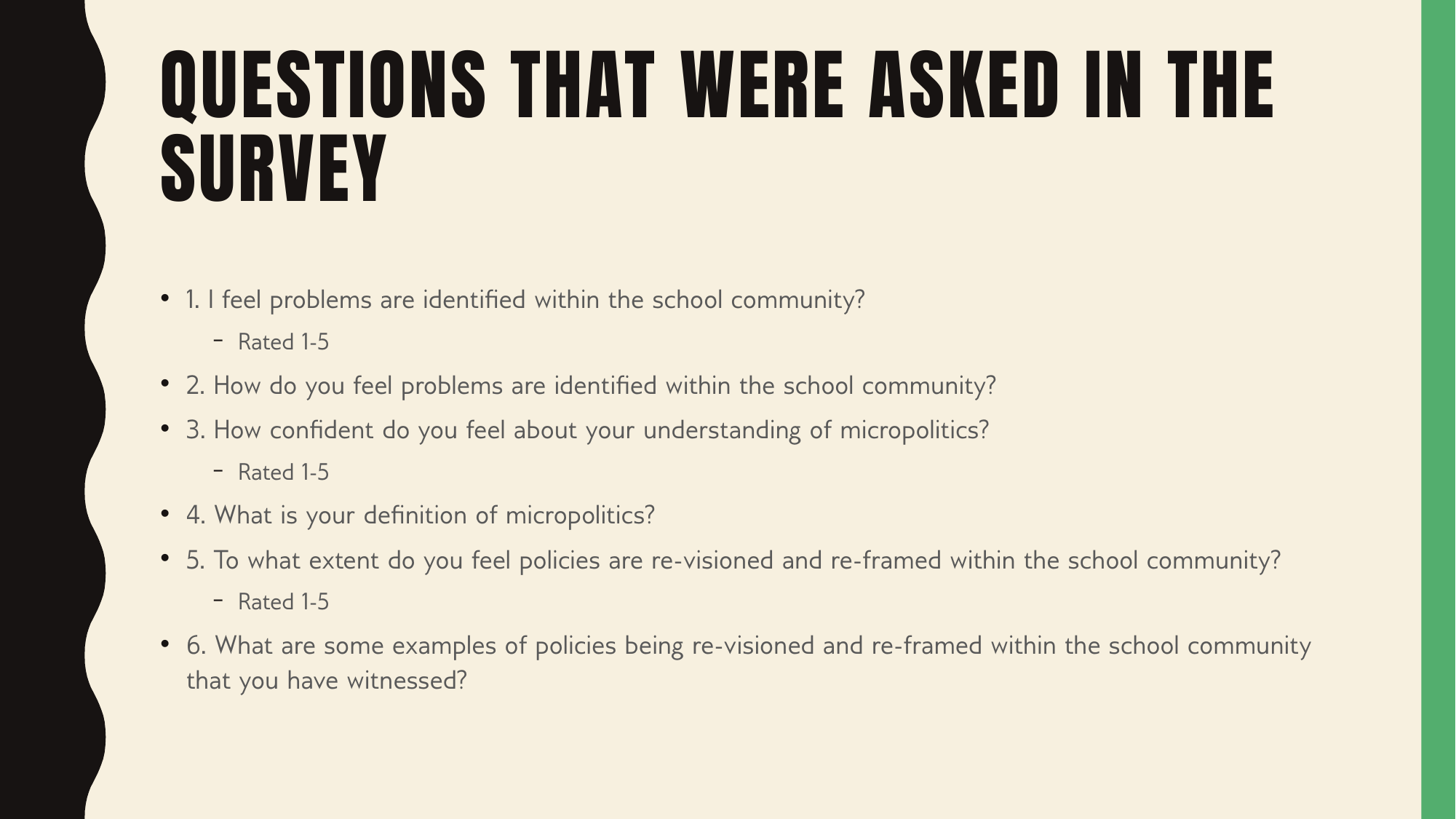

# Questions that were asked in the survey
1. I feel problems are identified within the school community?
Rated 1-5
2. How do you feel problems are identified within the school community?
3. How confident do you feel about your understanding of micropolitics?
Rated 1-5
4. What is your definition of micropolitics?
5. To what extent do you feel policies are re-visioned and re-framed within the school community?
Rated 1-5
6. What are some examples of policies being re-visioned and re-framed within the school community that you have witnessed?